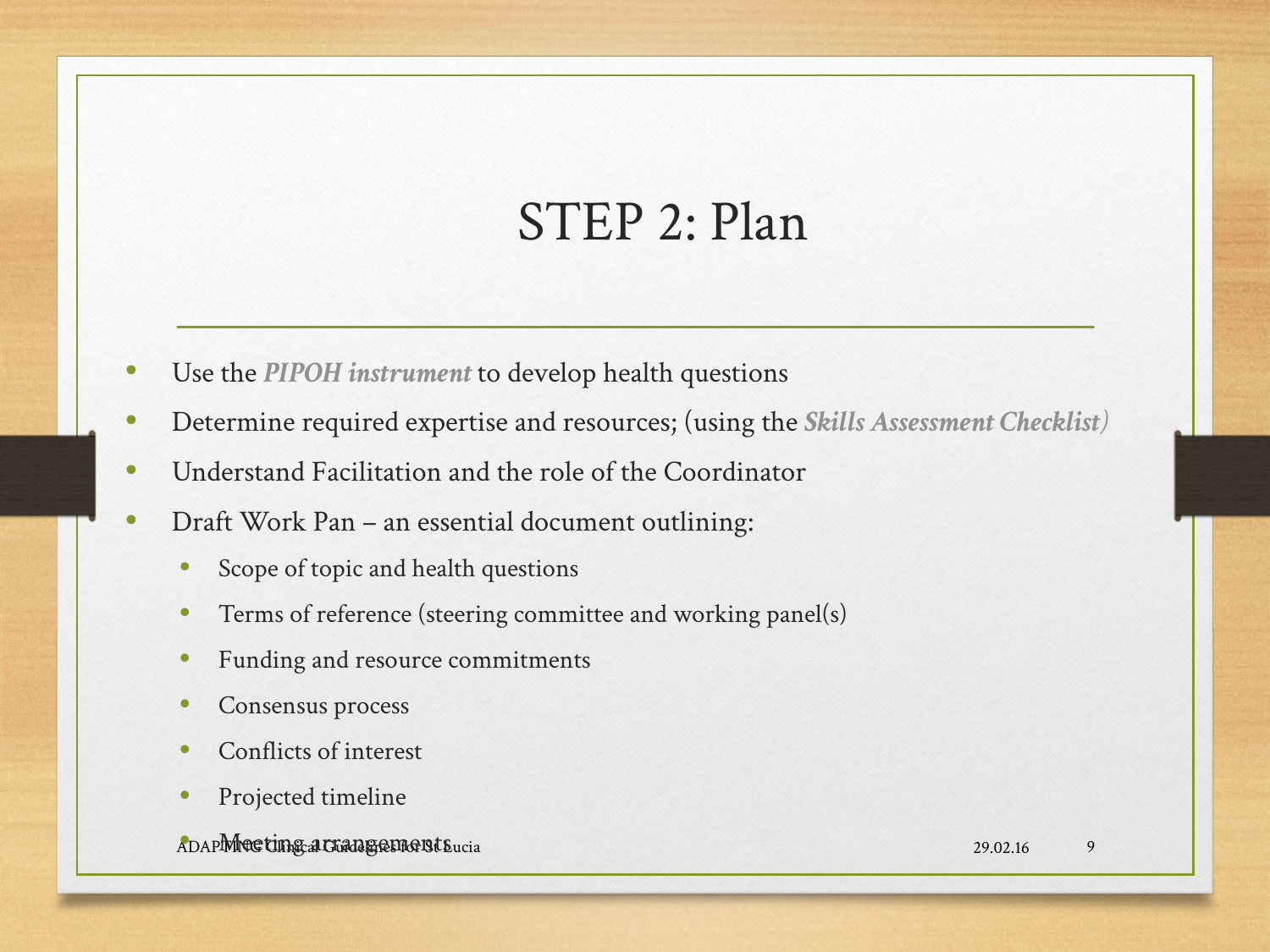

# STEP 2: Plan
Use the PIPOH instrument to develop health questions
Determine required expertise and resources; (using the Skills Assessment Checklist)
Understand Facilitation and the role of the Coordinator
Draft Work Pan – an essential document outlining:
Scope of topic and health questions
Terms of reference (steering committee and working panel(s)
Funding and resource commitments
Consensus process
Conflicts of interest
Projected timeline
Meeting arrangements

ADAPTING Clinical Guidelines for St Lucia
29.02.16
9